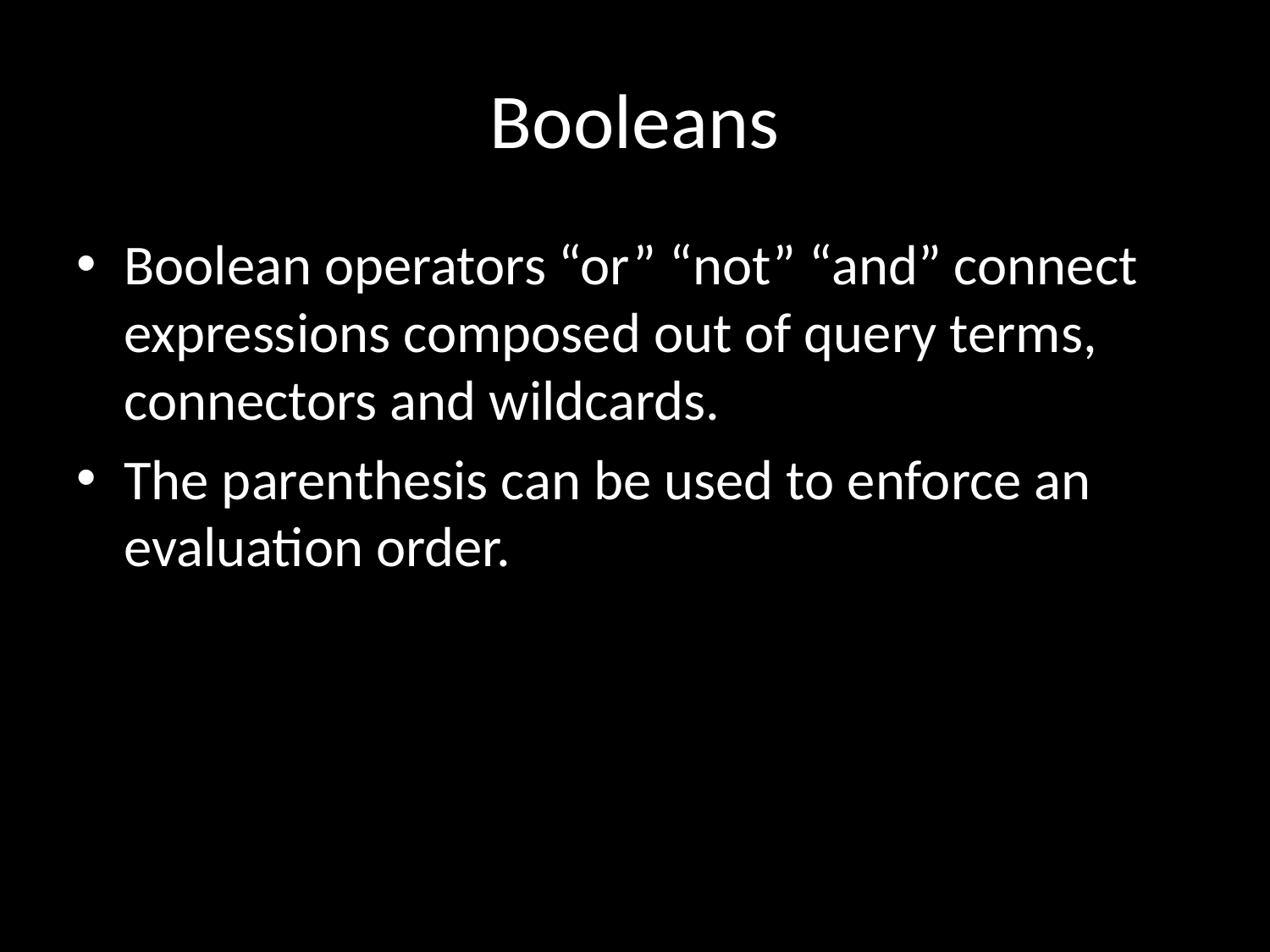

# Booleans
Boolean operators “or” “not” “and” connect expressions composed out of query terms, connectors and wildcards.
The parenthesis can be used to enforce an evaluation order.